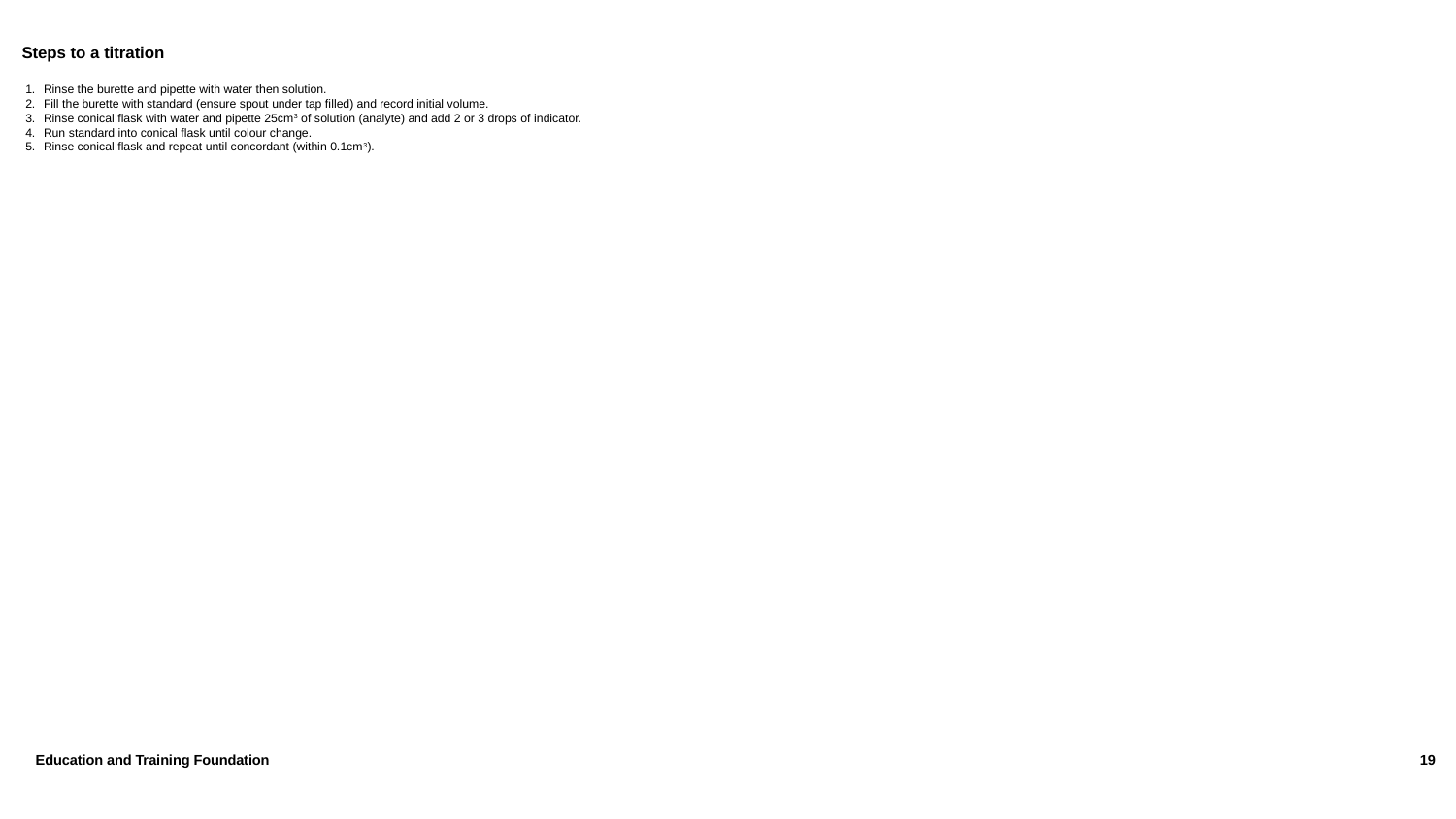

# Steps to a titration

Rinse the burette and pipette with water then solution.
Fill the burette with standard (ensure spout under tap filled) and record initial volume.
Rinse conical flask with water and pipette 25cm3 of solution (analyte) and add 2 or 3 drops of indicator.
Run standard into conical flask until colour change.
Rinse conical flask and repeat until concordant (within 0.1cm3).

19
Education and Training Foundation